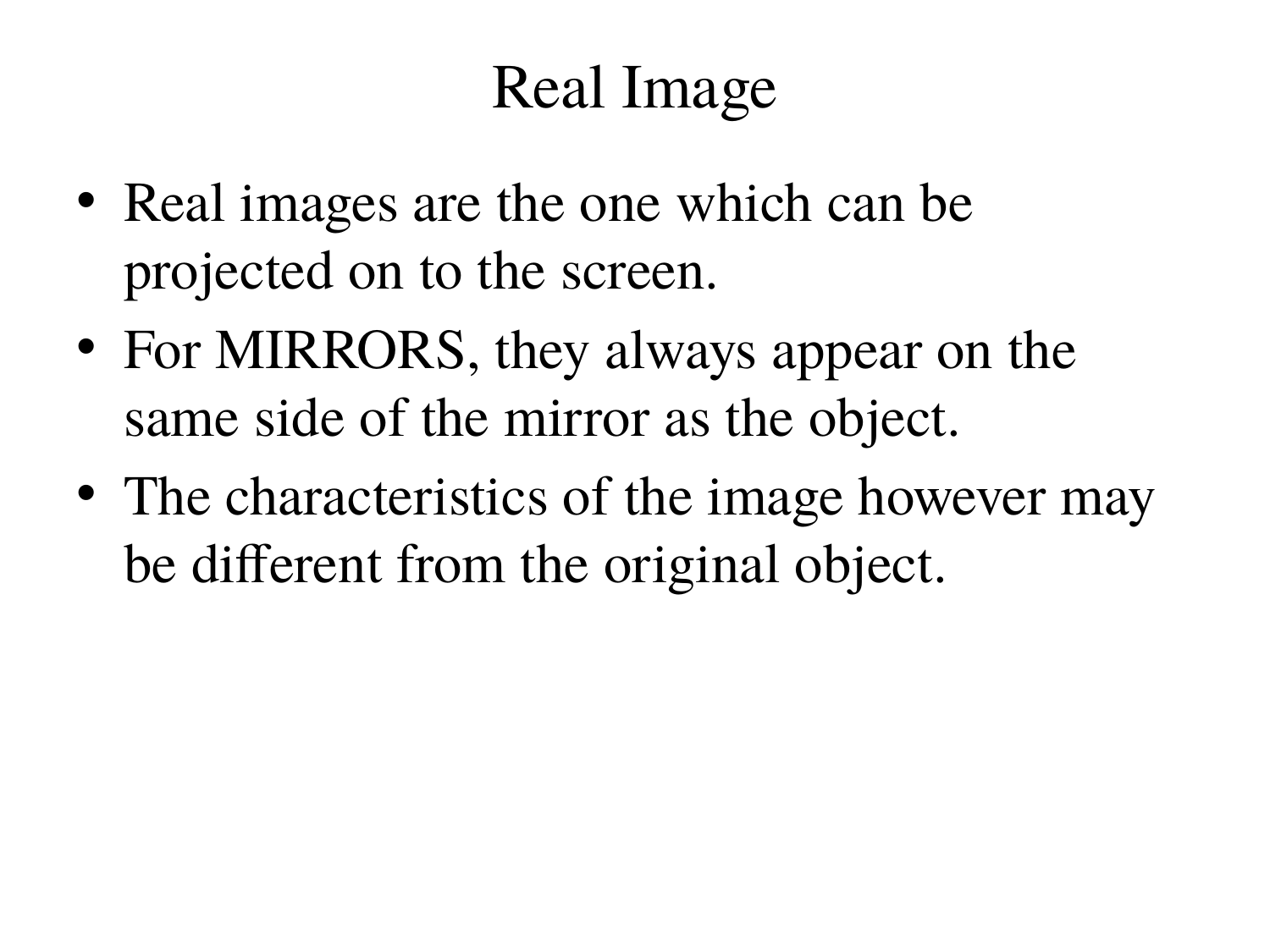

# Real Image
Real images are the one which can be projected on to the screen.
For MIRRORS, they always appear on the same side of the mirror as the object.
The characteristics of the image however may be different from the original object.